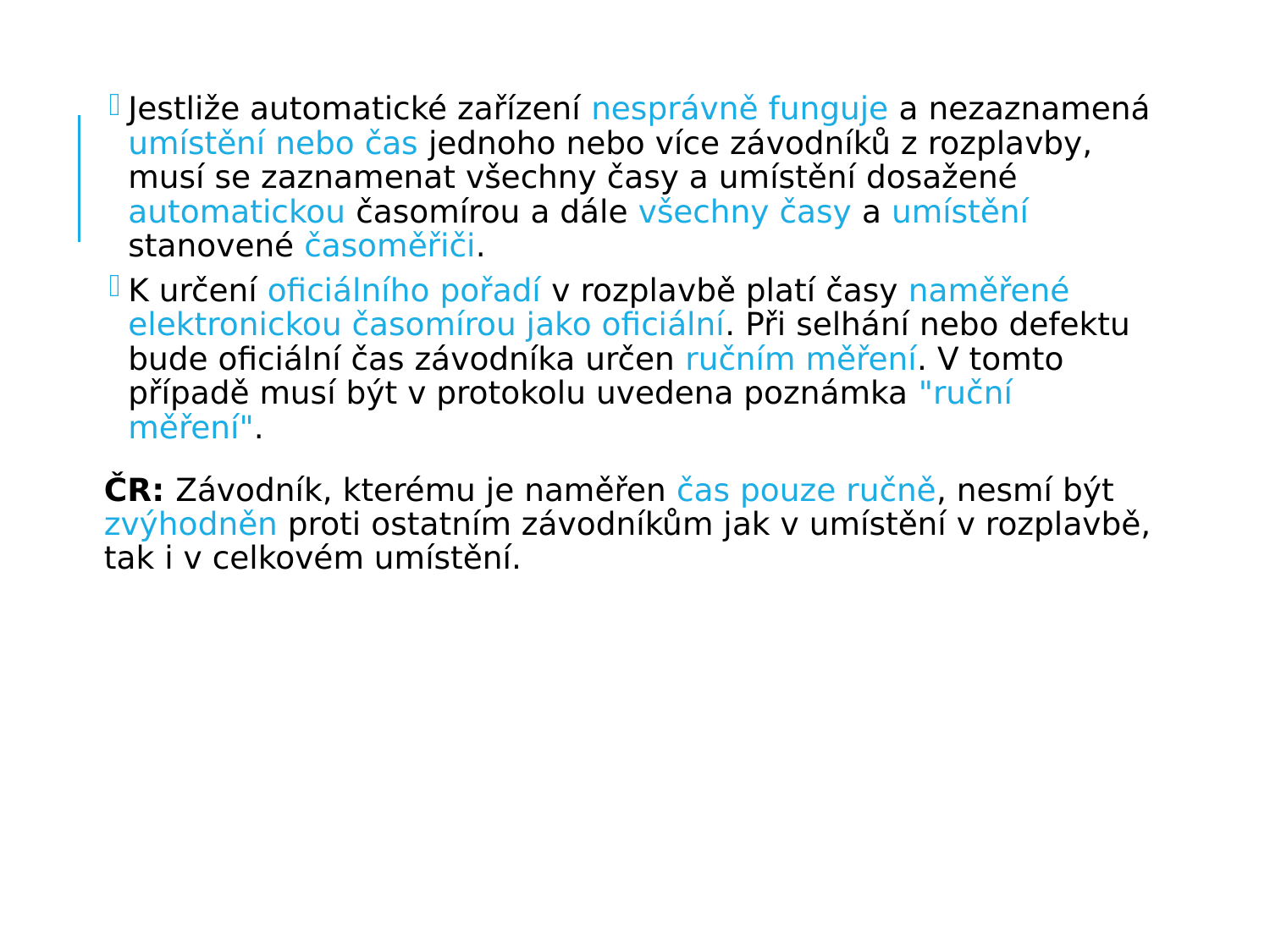

Jestliže automatické zařízení nesprávně funguje a nezaznamená umístění nebo čas jednoho nebo více závodníků z rozplavby, musí se zaznamenat všechny časy a umístění dosažené automatickou časomírou a dále všechny časy a umístění stanovené časoměřiči.
K určení oficiálního pořadí v rozplavbě platí časy naměřené elektronickou časomírou jako oficiální. Při selhání nebo defektu bude oficiální čas závodníka určen ručním měření. V tomto případě musí být v protokolu uvedena poznámka "ruční měření".
ČR: Závodník, kterému je naměřen čas pouze ručně, nesmí být zvýhodněn proti ostatním závodníkům jak v umístění v rozplavbě, tak i v celkovém umístění.